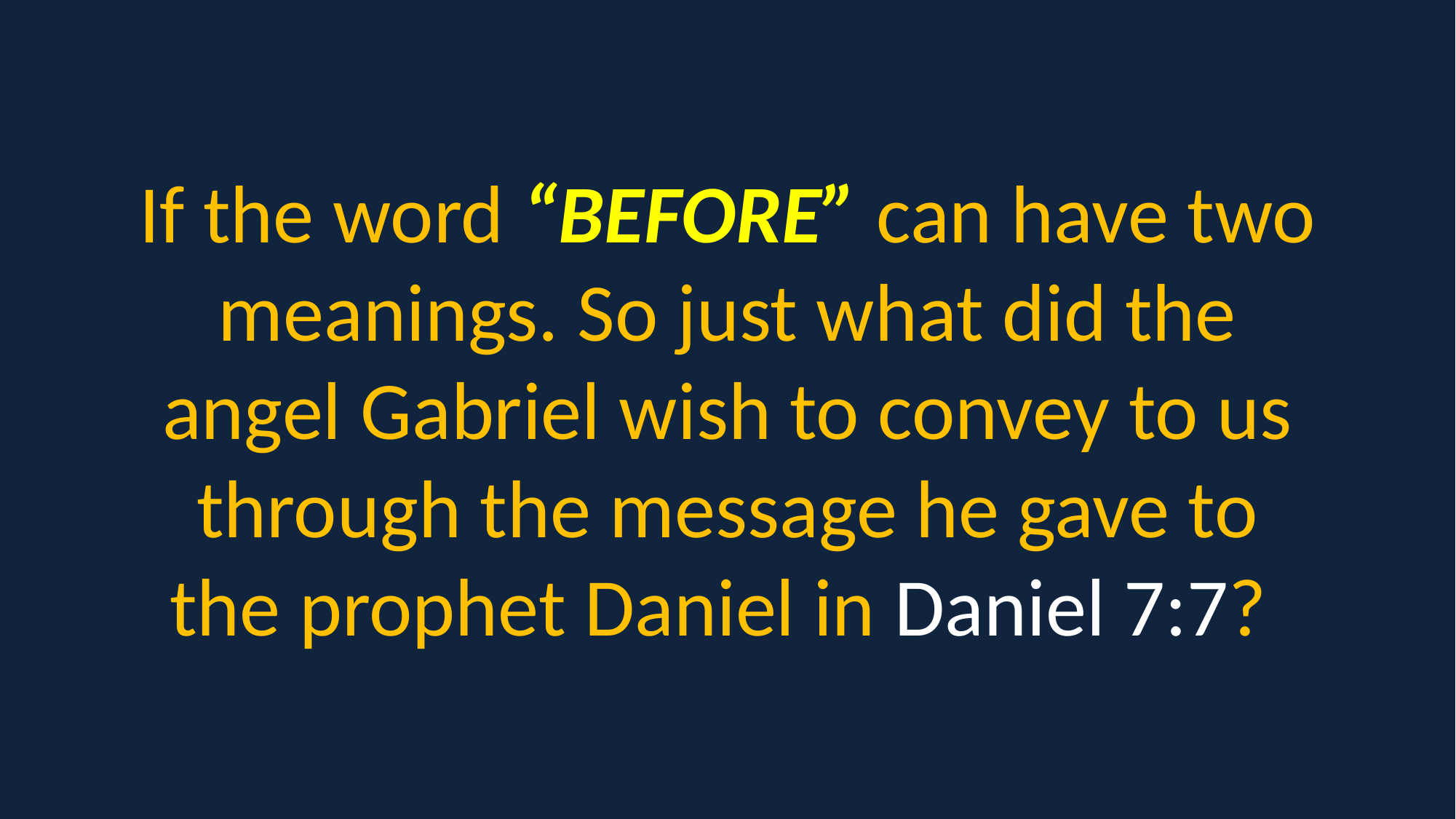

If the word “BEFORE” can have two meanings. So just what did the angel Gabriel wish to convey to us through the message he gave to the prophet Daniel in Daniel 7:7?